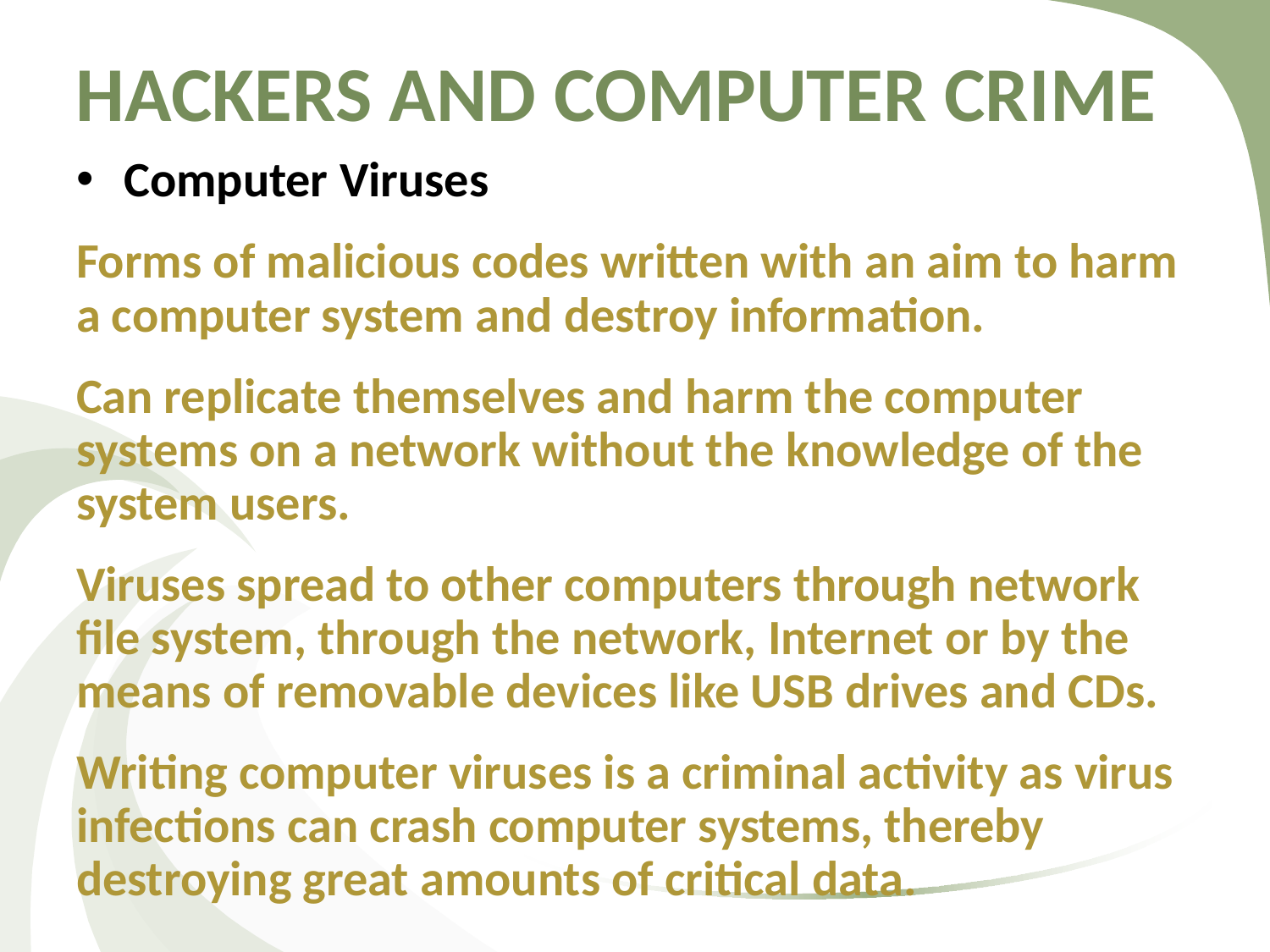

HACKERS AND COMPUTER CRIME
Computer Viruses
Forms of malicious codes written with an aim to harm a computer system and destroy information.
Can replicate themselves and harm the computer systems on a network without the knowledge of the system users.
Viruses spread to other computers through network file system, through the network, Internet or by the means of removable devices like USB drives and CDs.
Writing computer viruses is a criminal activity as virus infections can crash computer systems, thereby destroying great amounts of critical data.